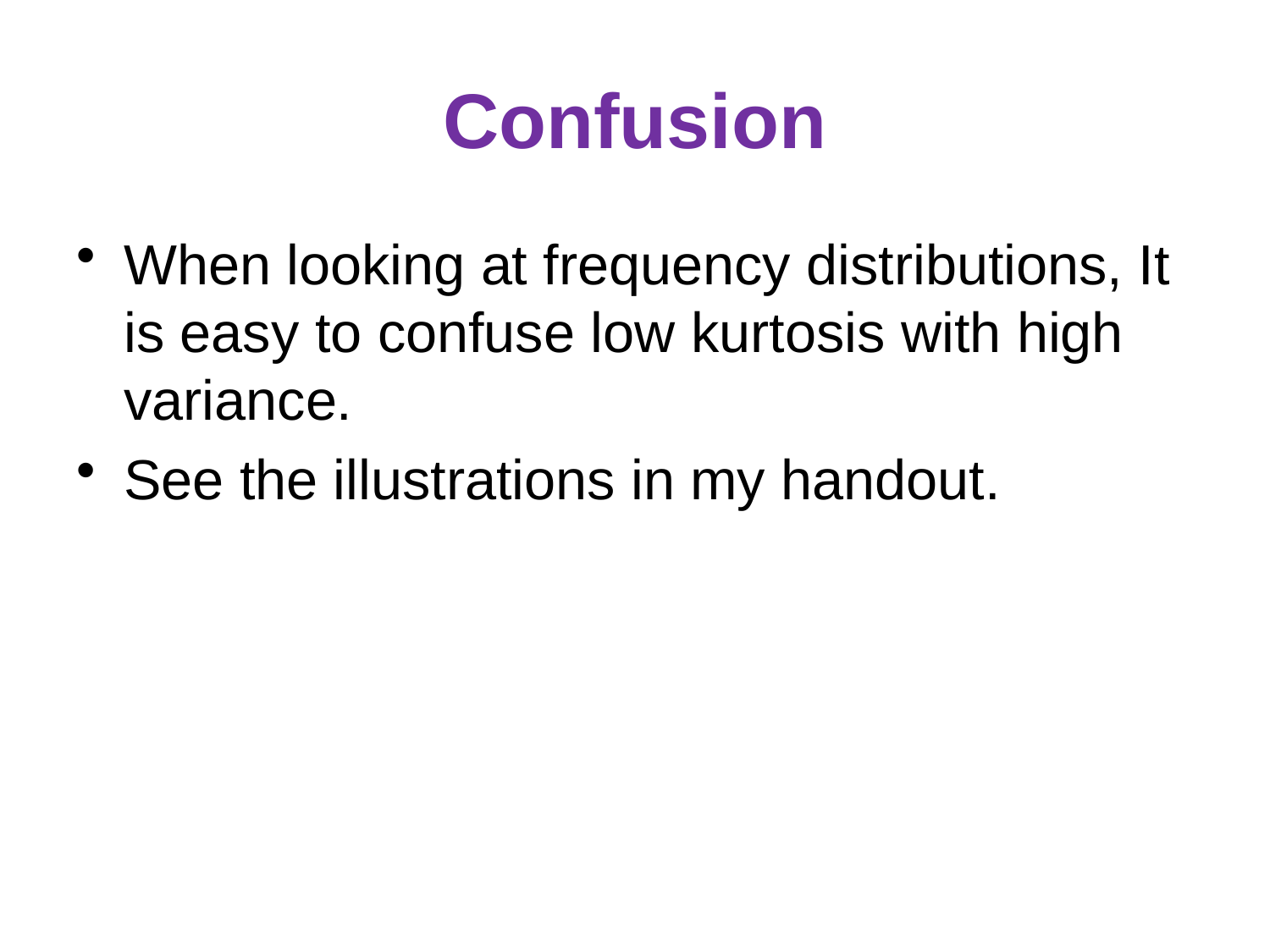

# Confusion
When looking at frequency distributions, It is easy to confuse low kurtosis with high variance.
See the illustrations in my handout.